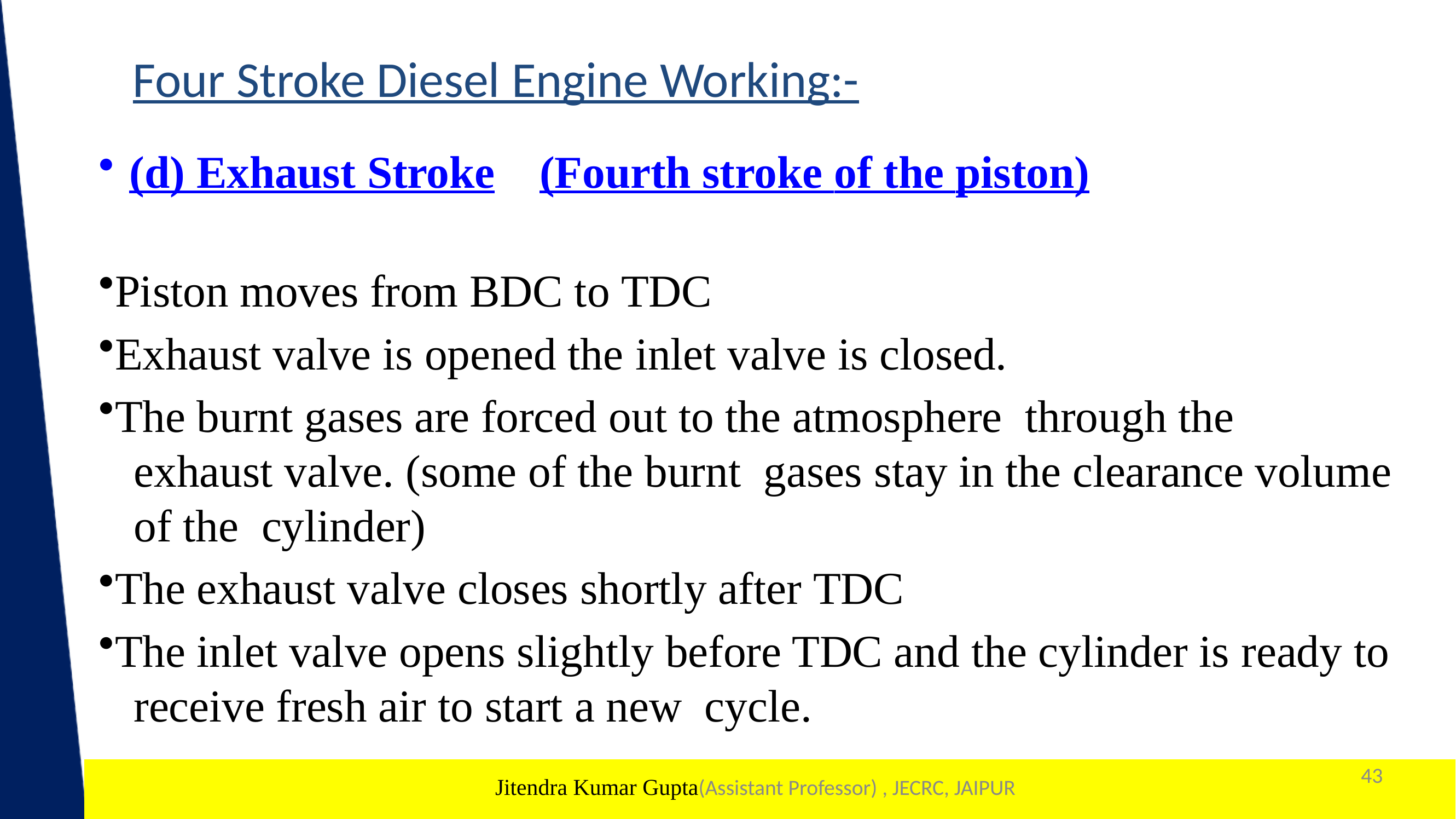

# Four Stroke Diesel Engine Working:-
(d) Exhaust Stroke	(Fourth stroke of the piston)
Piston moves from BDC to TDC
Exhaust valve is opened the inlet valve is closed.
The burnt gases are forced out to the atmosphere  through the
   exhaust valve. (some of the burnt  gases stay in the clearance volume
   of the  cylinder)
The exhaust valve closes shortly after TDC
The inlet valve opens slightly before TDC and the cylinder is ready to
   receive fresh air to start a new  cycle.

43
1
Jitendra Kumar Gupta(Assistant Professor) , JECRC, JAIPUR